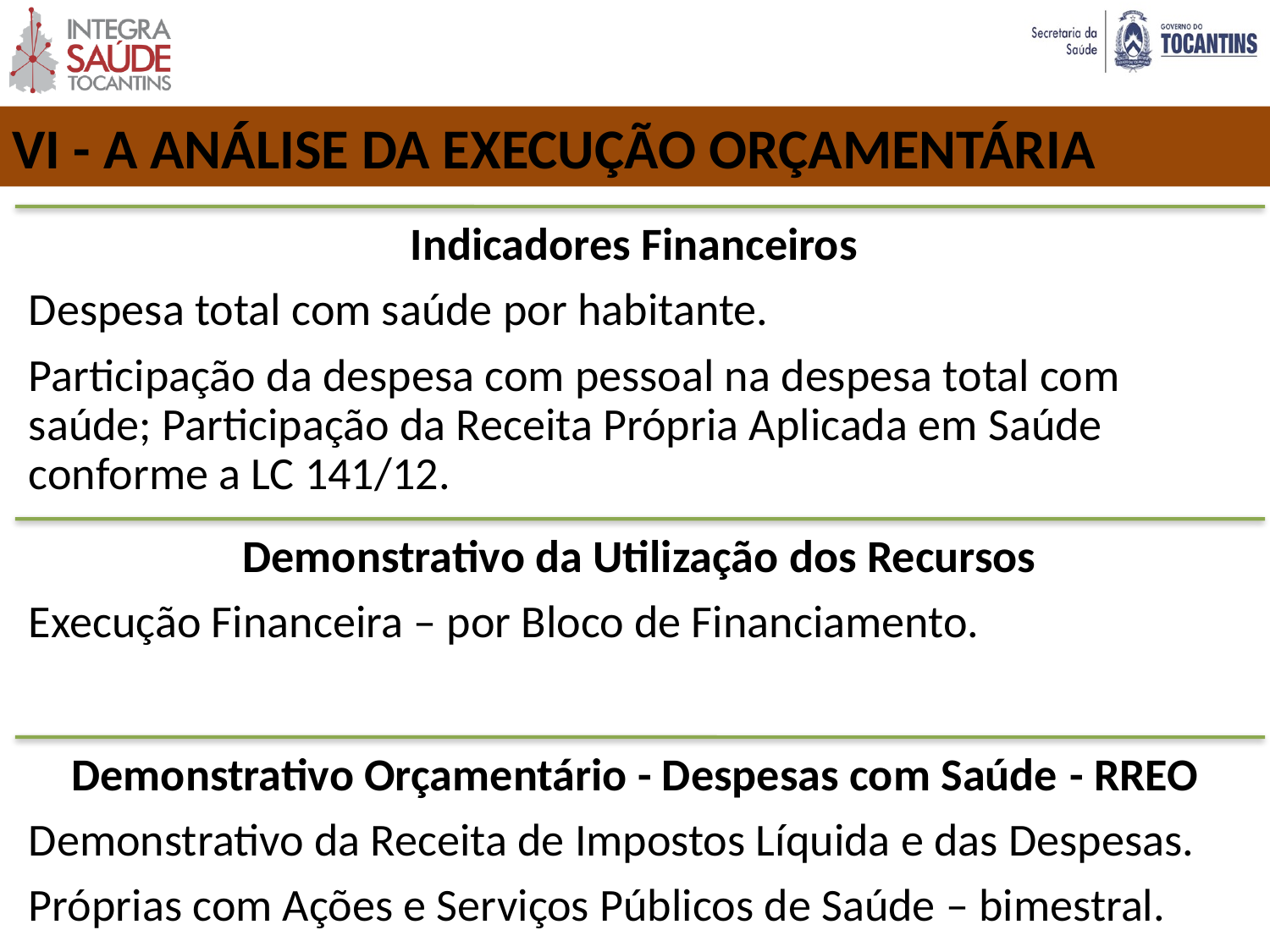

VI - A ANÁLISE DA EXECUÇÃO ORÇAMENTÁRIA
Indicadores Financeiros
Despesa total com saúde por habitante.
Participação da despesa com pessoal na despesa total com saúde; Participação da Receita Própria Aplicada em Saúde conforme a LC 141/12.
Demonstrativo da Utilização dos Recursos
Execução Financeira – por Bloco de Financiamento.
Demonstrativo Orçamentário - Despesas com Saúde - RREO
Demonstrativo da Receita de Impostos Líquida e das Despesas.
Próprias com Ações e Serviços Públicos de Saúde – bimestral.